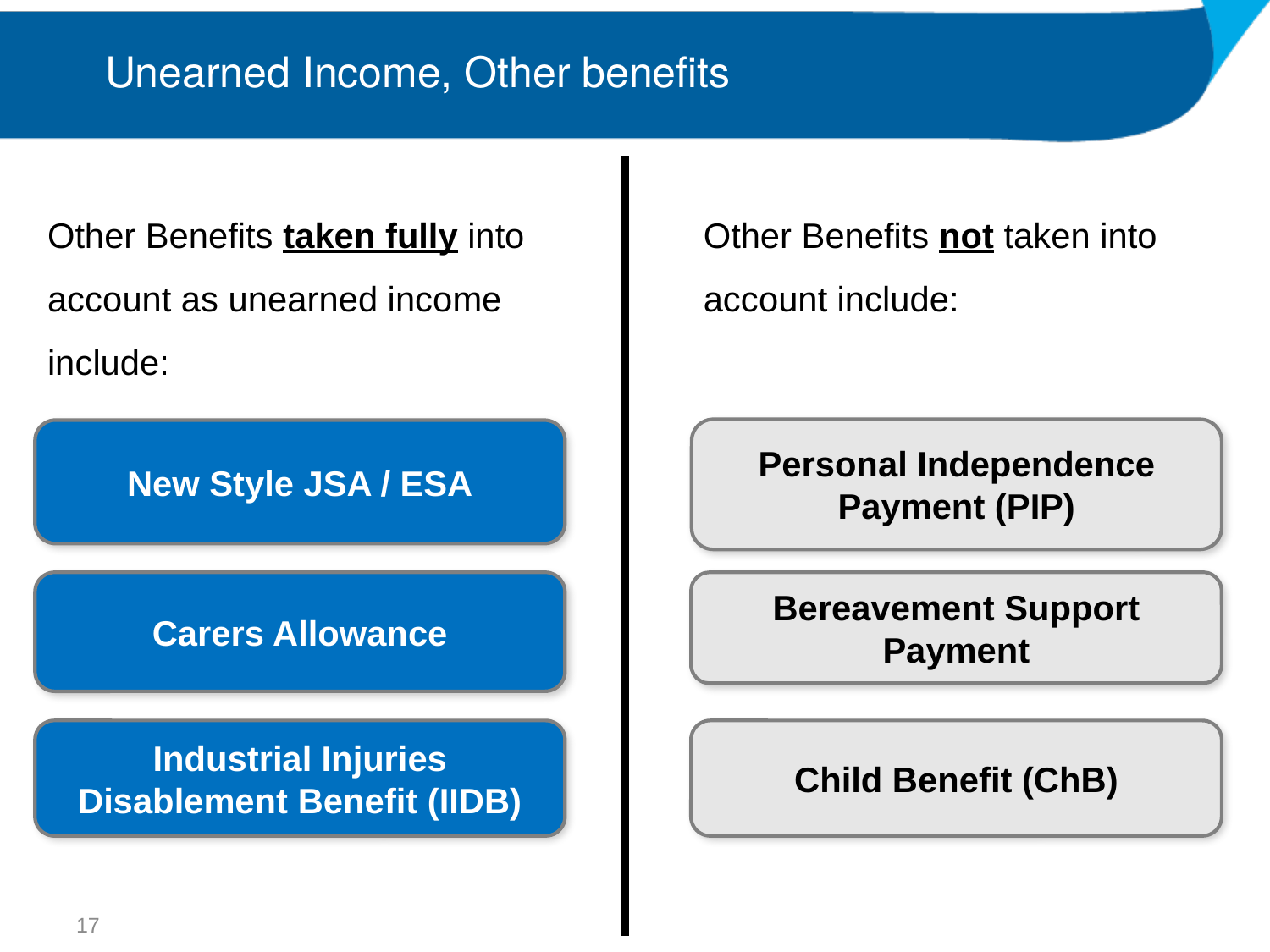

Unearned Income, Other benefits
Other Benefits taken fully into account as unearned income include:
Other Benefits not taken into account include:
Personal Independence Payment (PIP)
New Style JSA / ESA
Carers Allowance
Bereavement Support Payment
Industrial Injuries Disablement Benefit (IIDB)
Child Benefit (ChB)
17